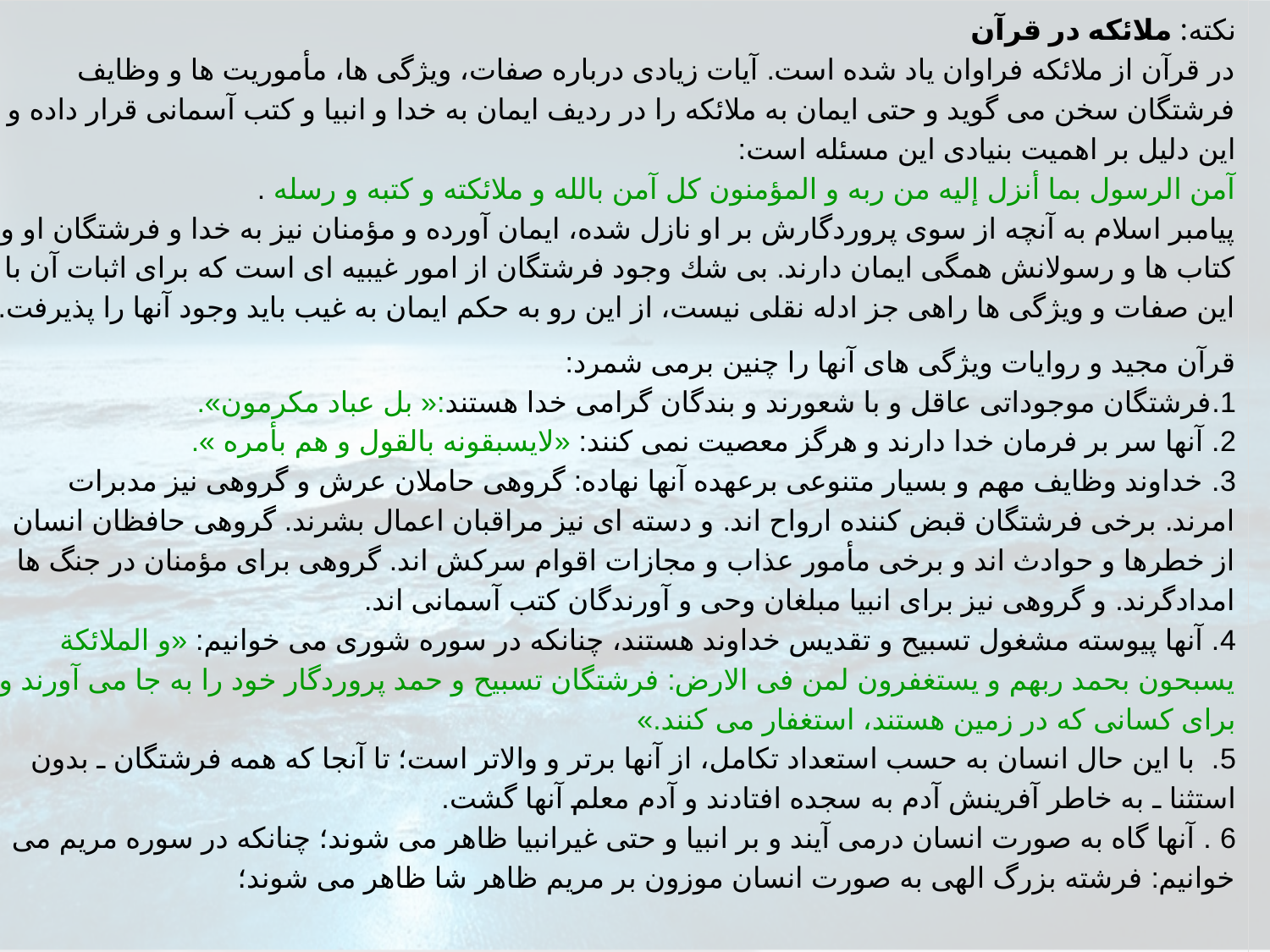

نكته: ملائكه در قرآن
در قرآن از ملائكه فراوان ياد شده است. آيات زيادى درباره صفات، ويژگى ها، مأموريت ها و وظايف فرشتگان سخن مى گويد و حتى ايمان به ملائكه را در رديف ايمان به خدا و انبيا و كتب آسمانى قرار داده و اين دليل بر اهميت بنيادى اين مسئله است:
آمن الرسول بما أنزل إليه من ربه و المؤمنون كل آمن بالله و ملائكته و كتبه و رسله .
پيامبر اسلام به آنچه از سوى پروردگارش بر او نازل شده، ايمان آورده و مؤمنان نيز به خدا و فرشتگان او و كتاب ها و رسولانش همگى ايمان دارند. بى شك وجود فرشتگان از امور غيبيه اى است كه براى اثبات آن با اين صفات و ويژگى ها راهى جز ادله نقلى نيست، از اين رو به حكم ايمان به غيب بايد وجود آنها را پذيرفت.
قرآن مجيد و روايات ويژگى هاى آنها را چنين برمى شمرد:
1.فرشتگان موجوداتی عاقل و با شعورند و بندگان گرامی خدا هستند:« بل عباد مکرمون».
2. آنها سر بر فرمان خدا دارند و هرگز معصيت نمى كنند: «لايسبقونه بالقول و هم بأمره ».
3. خداوند وظايف مهم و بسيار متنوعى برعهده آنها نهاده: گروهى حاملان عرش و گروهى نيز مدبرات امرند. برخى فرشتگان قبض كننده ارواح اند. و دسته اى نيز مراقبان اعمال بشرند. گروهى حافظان انسان از خطرها و حوادث اند و برخى مأمور عذاب و مجازات اقوام سركش اند. گروهى براى مؤمنان در جنگ ها امدادگرند. و گروهى نيز براى انبيا مبلغان وحى و آورندگان كتب آسمانى اند.
4. آنها پيوسته مشغول تسبيح و تقديس خداوند هستند، چنانكه در سوره شورى مى خوانيم: «و الملائكة يسبحون بحمد ربهم و يستغفرون لمن فى الارض: فرشتگان تسبيح و حمد پروردگار خود را به جا مى آورند و براى كسانى كه در زمين هستند، استغفار مى كنند.»
5.  با اين حال انسان به حسب استعداد تكامل، از آنها برتر و والاتر است؛ تا آنجا كه همه فرشتگان ـ بدون استثنا ـ به خاطر آفرينش آدم به سجده افتادند و آدم معلم آنها گشت.
6 . آنها گاه به صورت انسان درمى آيند و بر انبيا و حتى غيرانبيا ظاهر مى شوند؛ چنانكه در سوره مريم مى خوانيم: فرشته بزرگ الهى به صورت انسان موزون بر مريم ظاهر شا ظاهر مى شوند؛